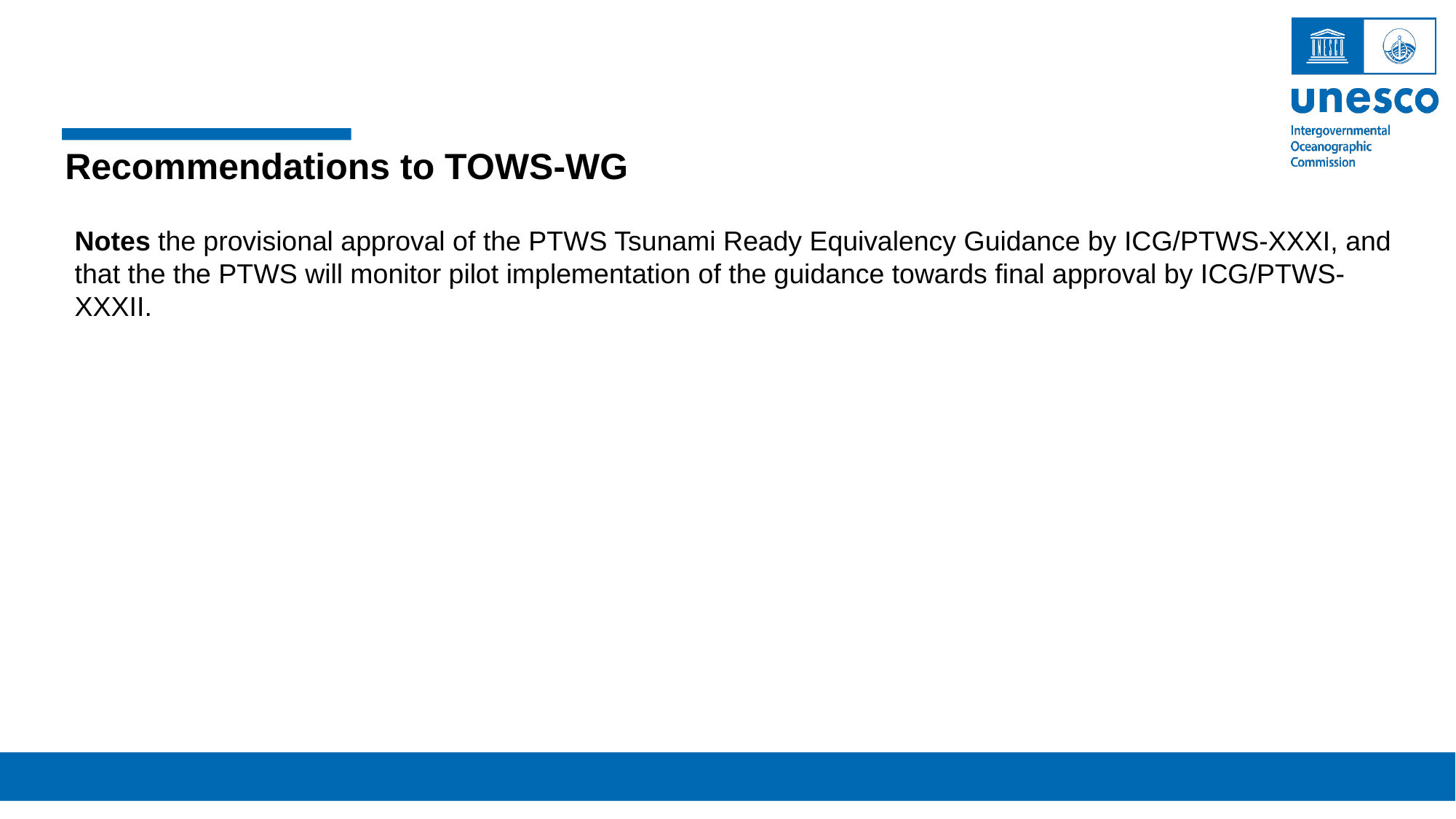

Recommendations to TOWS-WG

Notes the provisional approval of the PTWS Tsunami Ready Equivalency Guidance by ICG/PTWS-XXXI, and that the the PTWS will monitor pilot implementation of the guidance towards final approval by ICG/PTWS-XXXII.